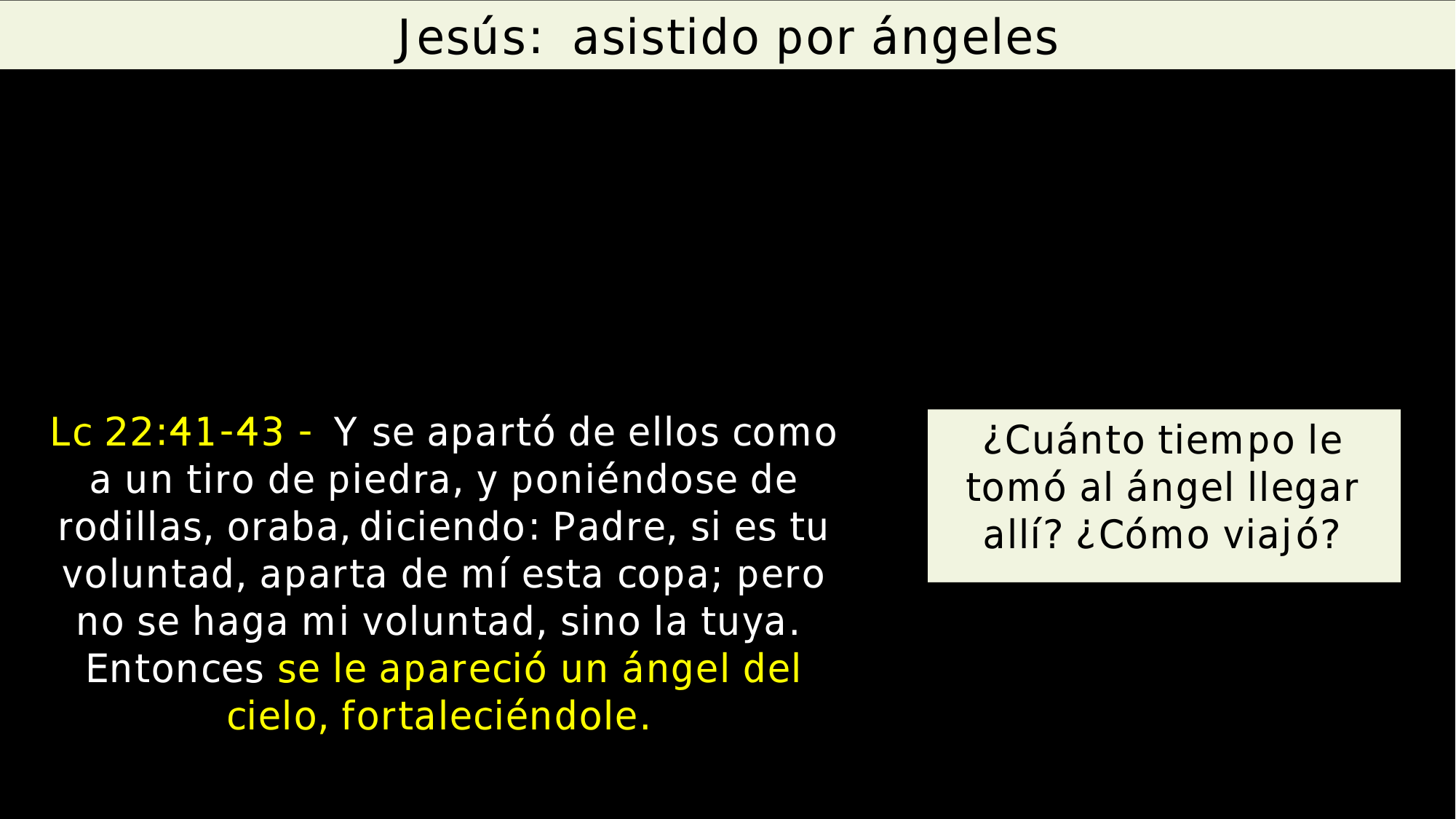

Jesús:  asistido por ángeles
Lc 22:41-43 -  Y se apartó de ellos como a un tiro de piedra, y poniéndose de rodillas, oraba, diciendo: Padre, si es tu voluntad, aparta de mí esta copa; pero no se haga mi voluntad, sino la tuya.  Entonces se le apareció un ángel del cielo, fortaleciéndole.
¿Cuánto tiempo le tomó al ángel llegar allí? ¿Cómo viajó?

¿Vienen ángeles desde el cielo para atendernos?